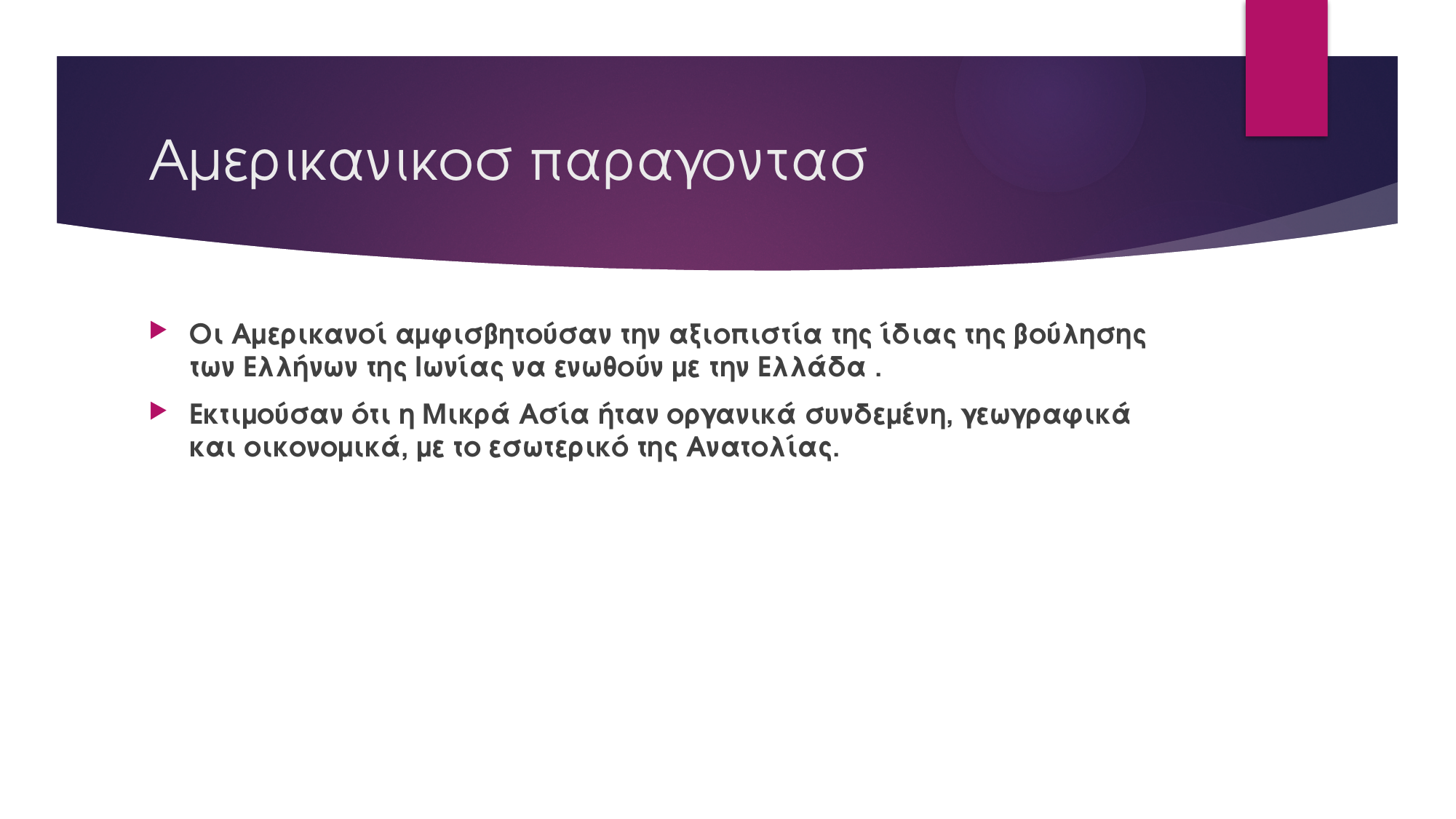

# Αμερικανικοσ παραγοντασ
Οι Αμερικανοί αμφισβητούσαν την αξιοπιστία της ίδιας της βούλησης των Ελλήνων της Ιωνίας να ενωθούν με την Ελλάδα .
Εκτιμούσαν ότι η Μικρά Ασία ήταν οργανικά συνδεμένη, γεωγραφικά και οικονομικά, με το εσωτερικό της Ανατολίας.